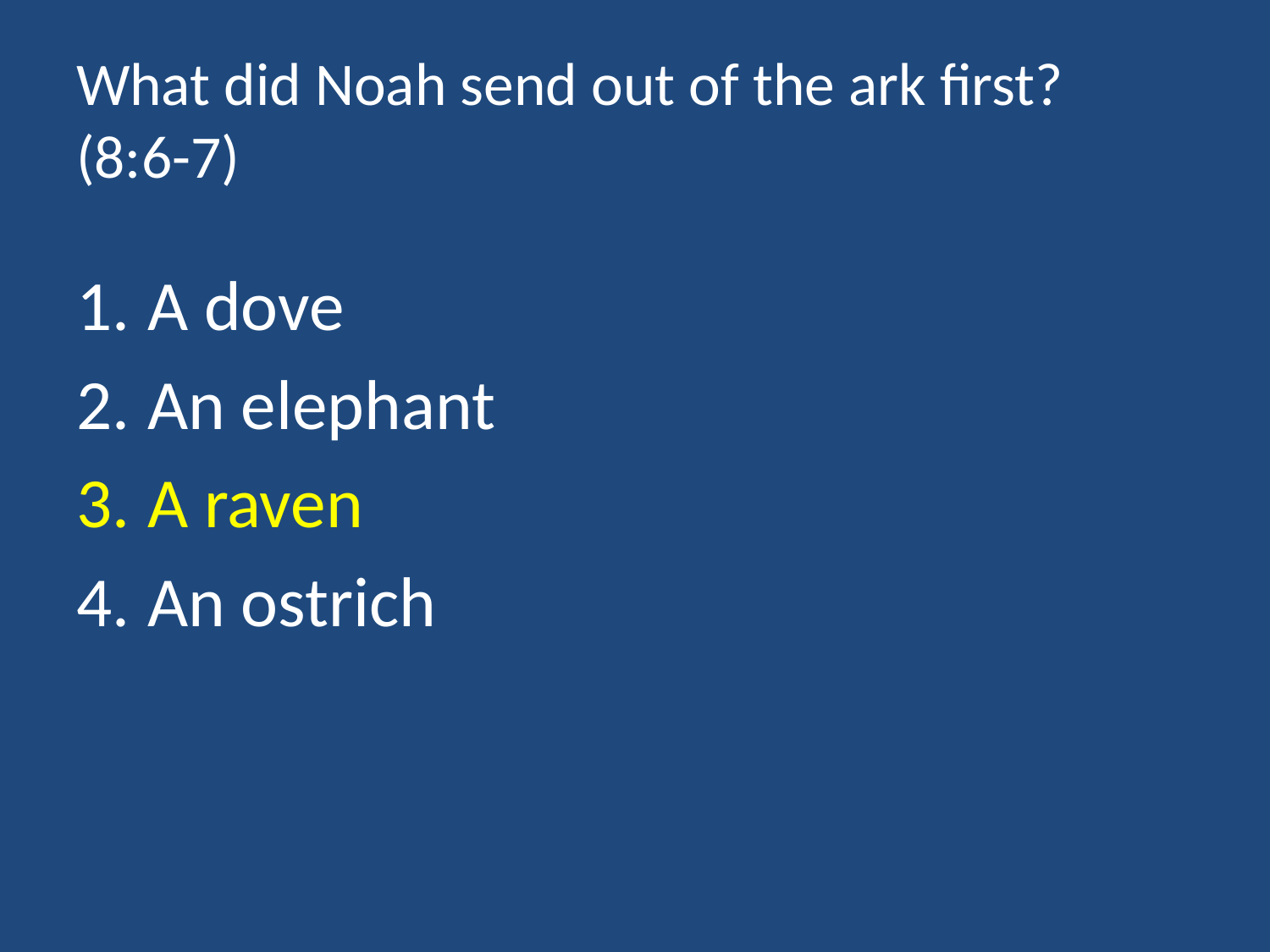

# What did Noah send out of the ark first?  (8:6-7)
A dove
An elephant
A raven
An ostrich